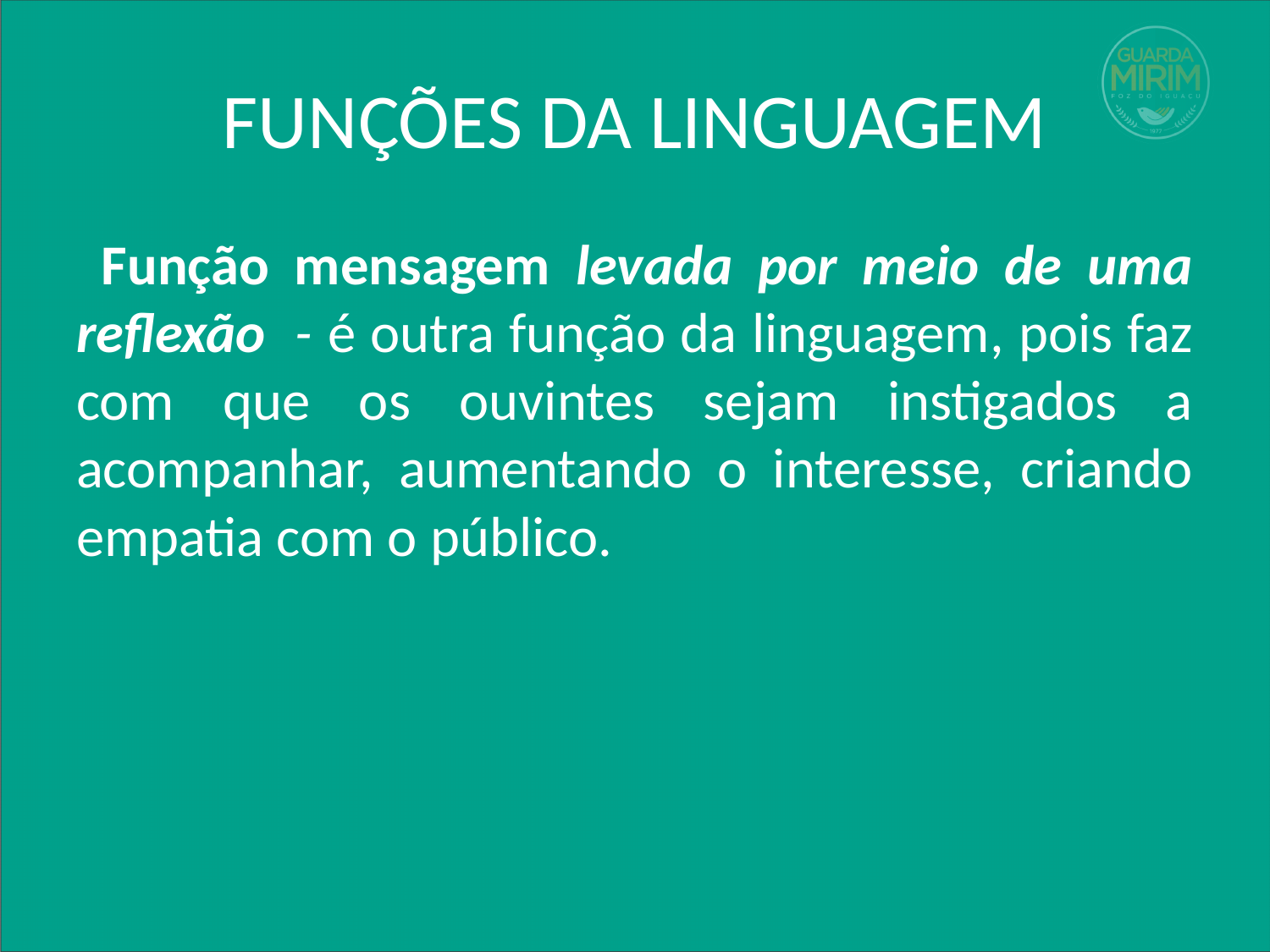

# FUNÇÕES DA LINGUAGEM
 Função mensagem levada por meio de uma reflexão  - é outra função da linguagem, pois faz com que os ouvintes sejam instigados a acompanhar, aumentando o interesse, criando empatia com o público.